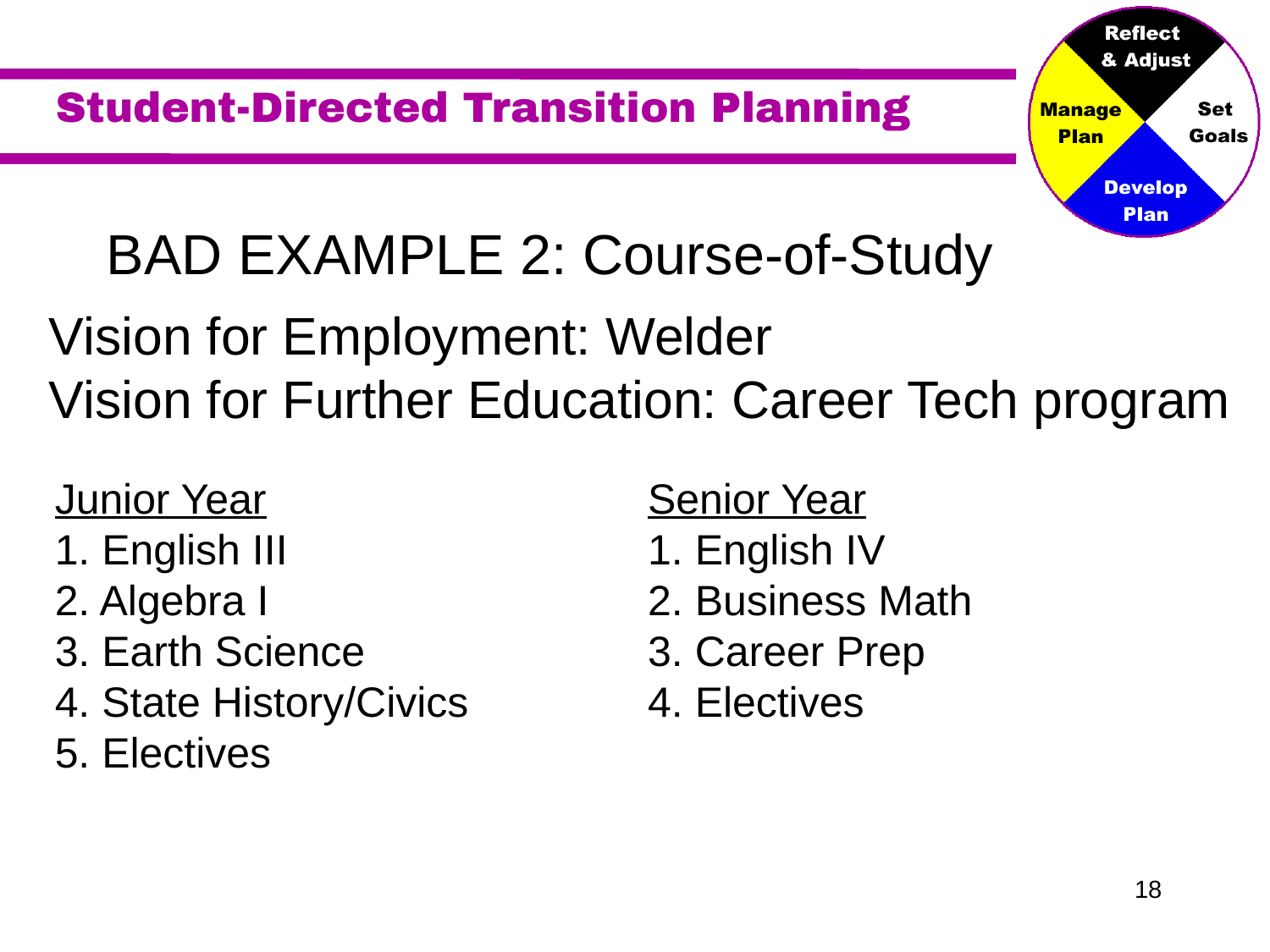

# BAD EXAMPLE 2: Course-of-Study

Vision for Employment: Welder
Vision for Further Education: Career Tech program
Junior Year
1. English III
2. Algebra I
3. Earth Science
4. State History/Civics
5. Electives
Senior Year
1. English IV
2. Business Math
3. Career Prep
4. Electives
18